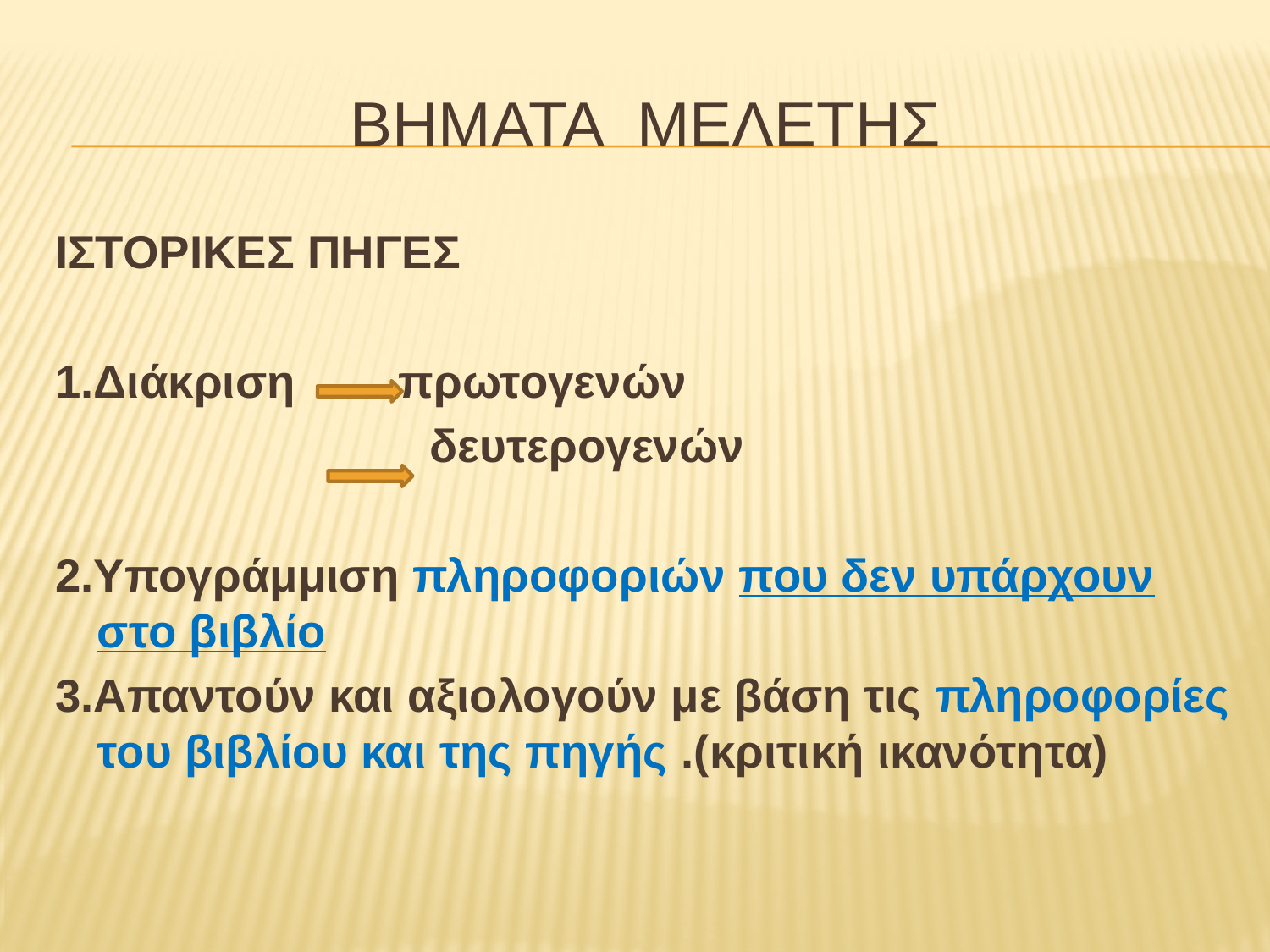

# βηματα  μελετησ
ΙΣΤΟΡΙΚΕΣ ΠΗΓΕΣ

1.Διάκριση        πρωτογενών
                             δευτερογενών

2.Υπογράμμιση πληροφοριών που δεν υπάρχουν στο βιβλίο
3.Απαντούν και αξιολογούν με βάση τις πληροφορίες του βιβλίου και της πηγής .(κριτική ικανότητα)